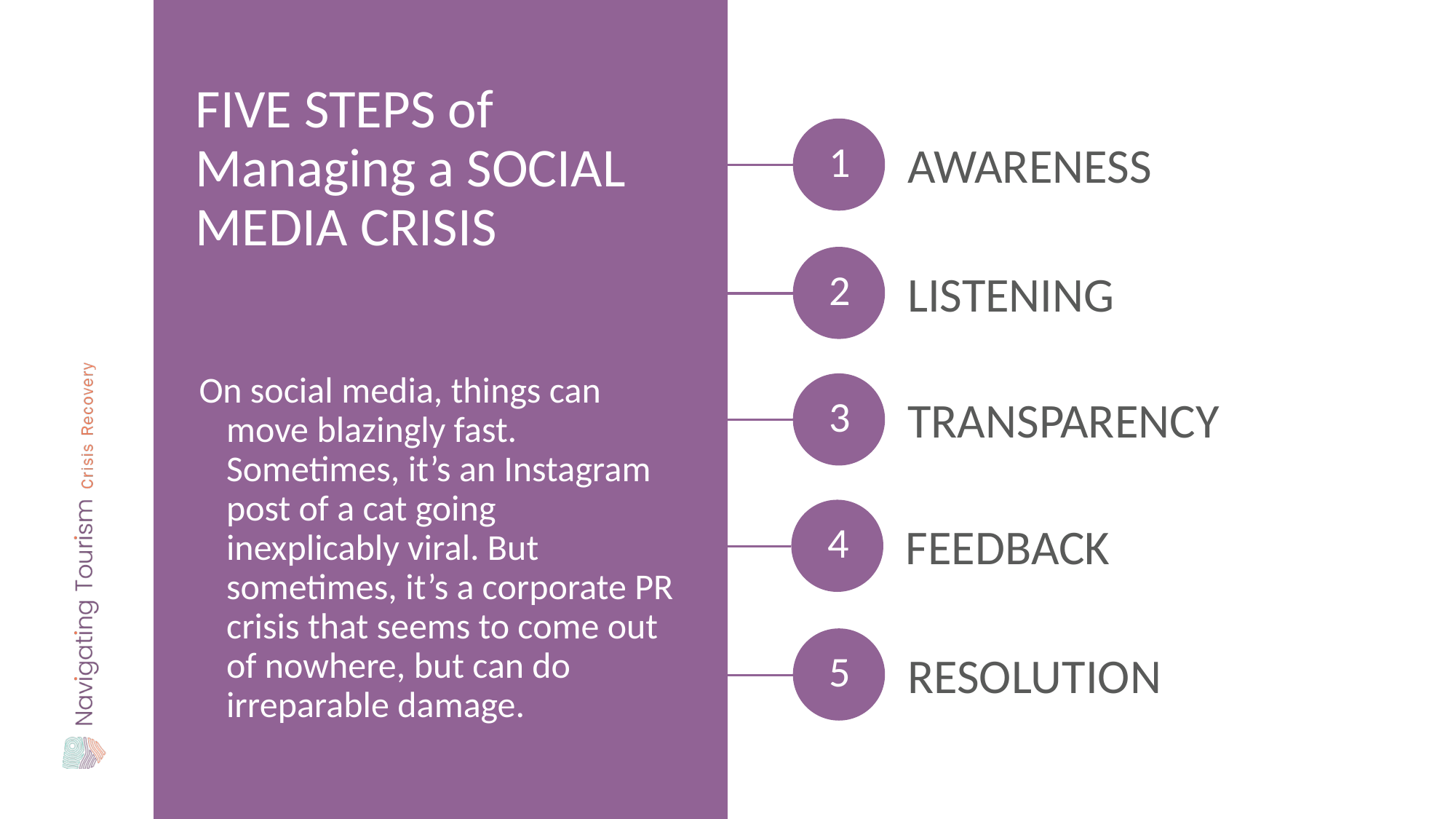

FIVE STEPS of Managing a SOCIAL MEDIA CRISIS
AWARENESS
1
LISTENING
2
On social media, things can move blazingly fast. Sometimes, it’s an Instagram post of a cat going inexplicably viral. But sometimes, it’s a corporate PR crisis that seems to come out of nowhere, but can do irreparable damage.

TRANSPARENCY
3
FEEDBACK
4
RESOLUTION
5